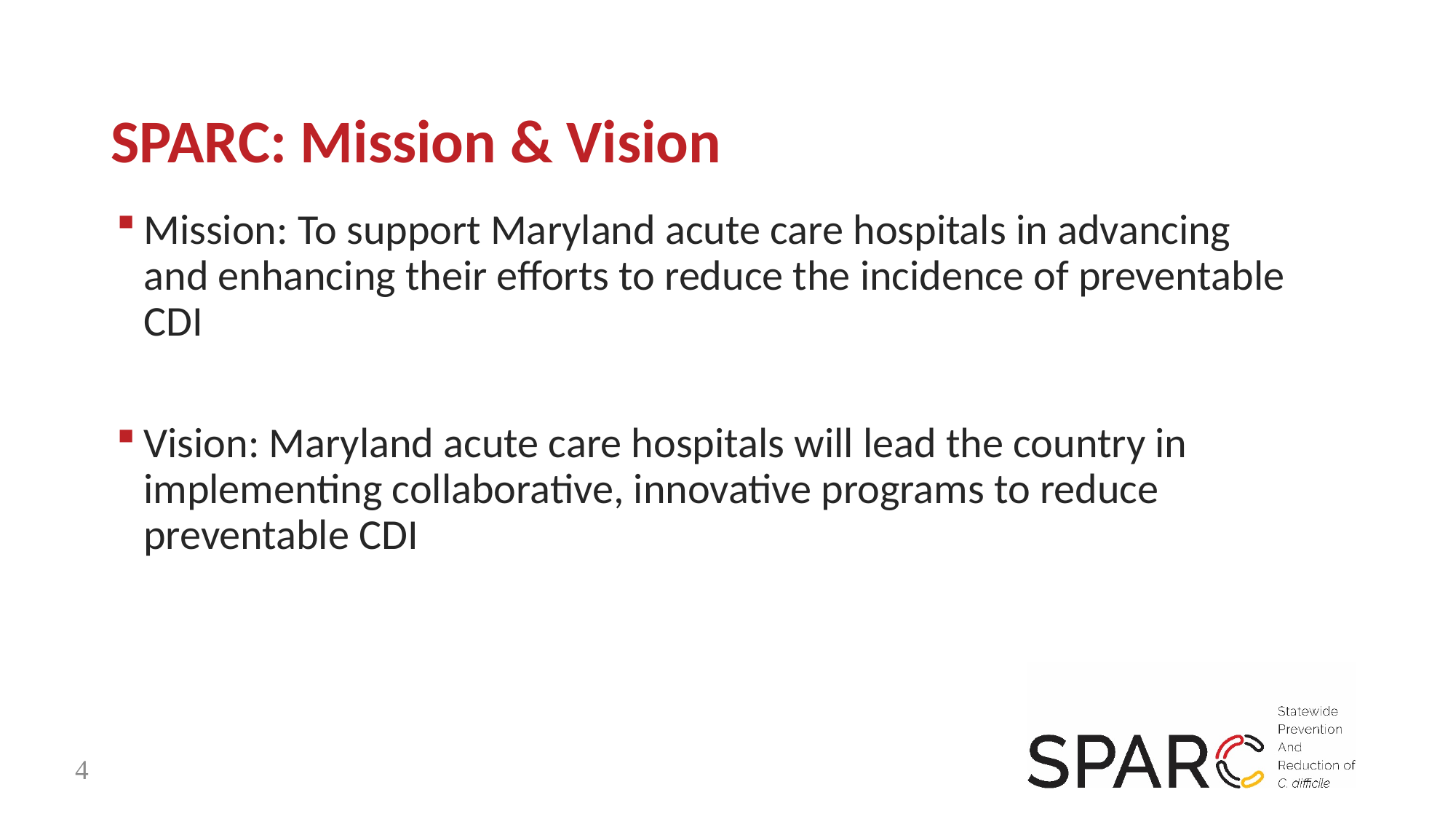

# SPARC: Mission & Vision
Mission: To support Maryland acute care hospitals in advancing and enhancing their efforts to reduce the incidence of preventable CDI

Vision: Maryland acute care hospitals will lead the country in implementing collaborative, innovative programs to reduce preventable CDI

4